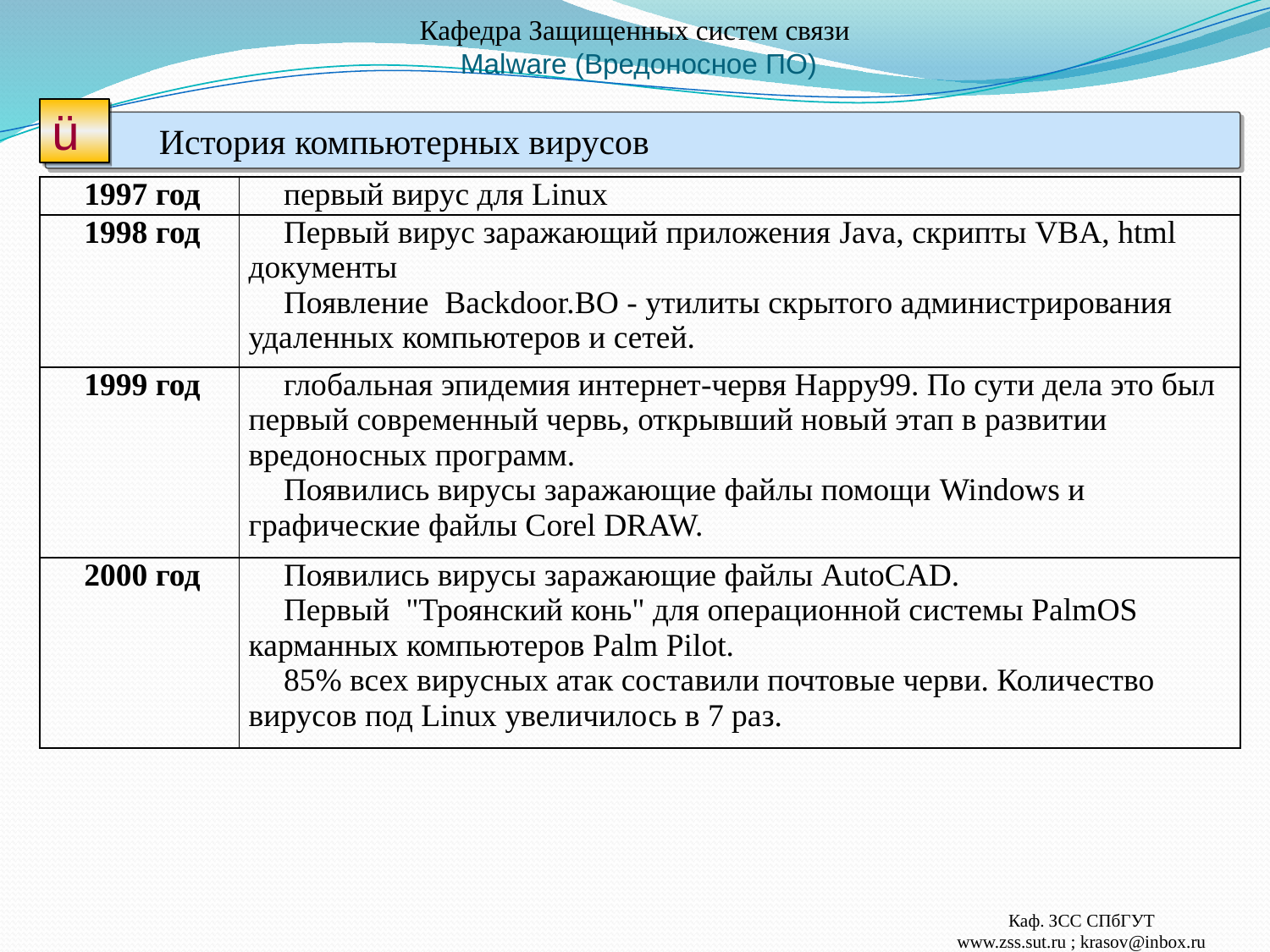

# Кафедра Защищенных систем связи Malware (Вредоносное ПО)
ü
История компьютерных вирусов
| 1997 год | первый вирус для Linux |
| --- | --- |
| 1998 год | Первый вирус заражающий приложения Java, скрипты VBA, html документы Появление Backdoor.BO - утилиты скрытого администрирования удаленных компьютеров и сетей. |
| 1999 год | глобальная эпидемия интернет-червя Happy99. По сути дела это был первый современный червь, открывший новый этап в развитии вредоносных программ. Появились вирусы заражающие файлы помощи Windows и графические файлы Corel DRAW. |
| 2000 год | Появились вирусы заражающие файлы AutoCAD. Первый "Троянский конь" для операционной системы PalmOS карманных компьютеров Palm Pilot. 85% всех вирусных атак составили почтовые черви. Количество вирусов под Linux увеличилось в 7 раз. |
Каф. ЗСС СПбГУТ
www.zss.sut.ru ; krasov@inbox.ru